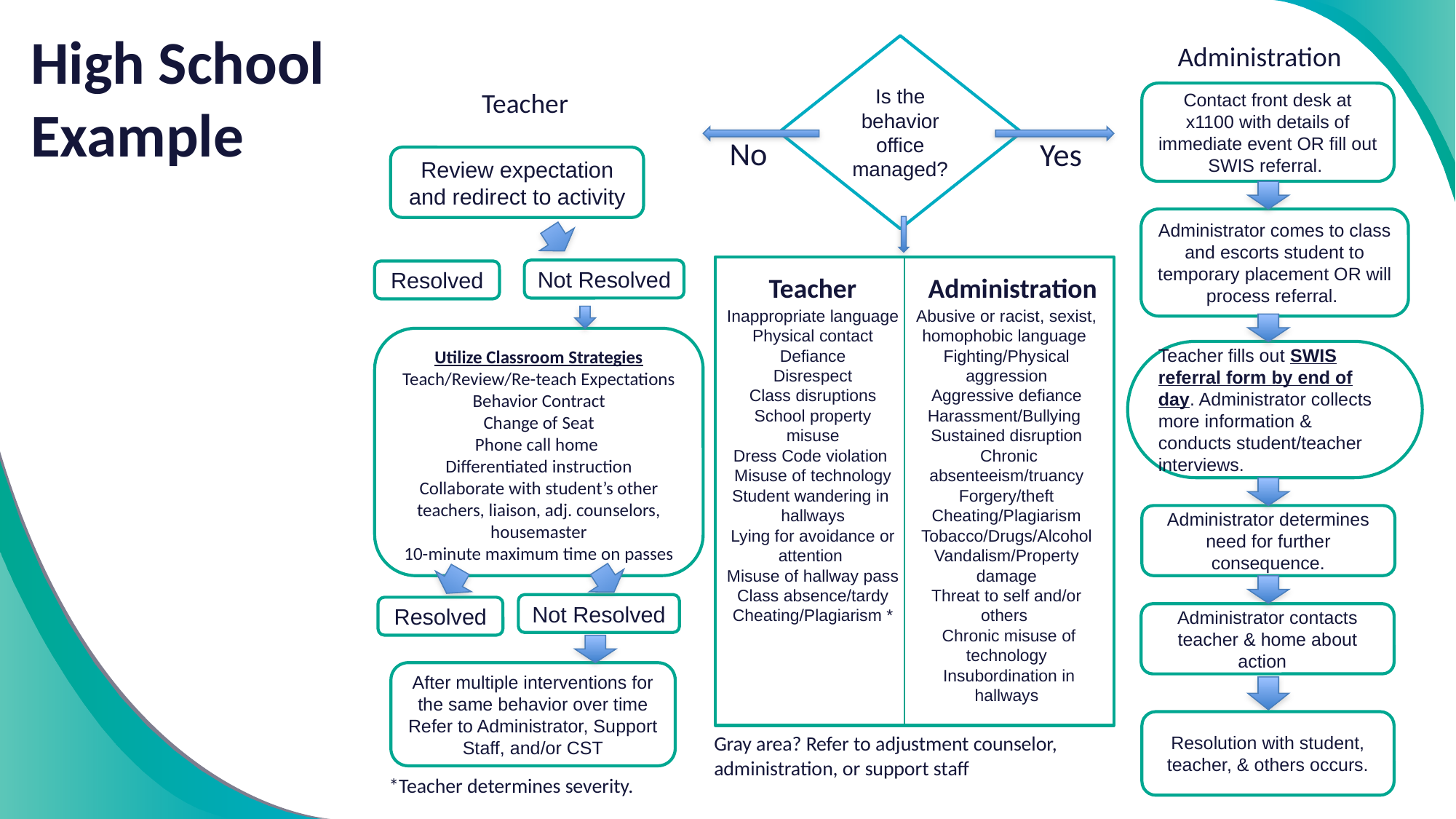

High School Example
Administration
Is the behavior office managed?
Teacher
Contact front desk at x1100 with details of immediate event OR fill out SWIS referral.

No
Yes
Review expectation and redirect to activity

Administrator comes to class and escorts student to temporary placement OR will process referral.

Inappropriate language
Physical contact
Defiance
Disrespect
Class disruptions
School property misuse
Dress Code violation
Misuse of technology
Student wandering in  hallways
Lying for avoidance or attention
Misuse of hallway pass
Class absence/tardy
Cheating/Plagiarism *

Abusive or racist, sexist, homophobic language
Fighting/Physical aggression
Aggressive defiance
Harassment/Bullying
Sustained disruption
 Chronic absenteeism/truancy
Forgery/theft
Cheating/Plagiarism
Tobacco/Drugs/Alcohol
Vandalism/Property damage
Threat to self and/or others
 Chronic misuse of technology
 Insubordination in hallways

Not Resolved
Resolved
Teacher
Administration

Utilize Classroom Strategies
Teach/Review/Re-teach Expectations
Behavior Contract
Change of Seat
Phone call home
Differentiated instruction
Collaborate with student’s other teachers, liaison, adj. counselors, housemaster
10-minute maximum time on passes

Teacher fills out SWIS referral form by end of day. Administrator collects more information &  conducts student/teacher interviews.

Administrator determines need for further consequence.

Not Resolved
Resolved
Administrator contacts teacher & home about action

After multiple interventions for the same behavior over time
Refer to Administrator, Support Staff, and/or CST

Resolution with student, teacher, & others occurs.

Gray area? Refer to adjustment counselor, administration, or support staff
*Teacher determines severity.